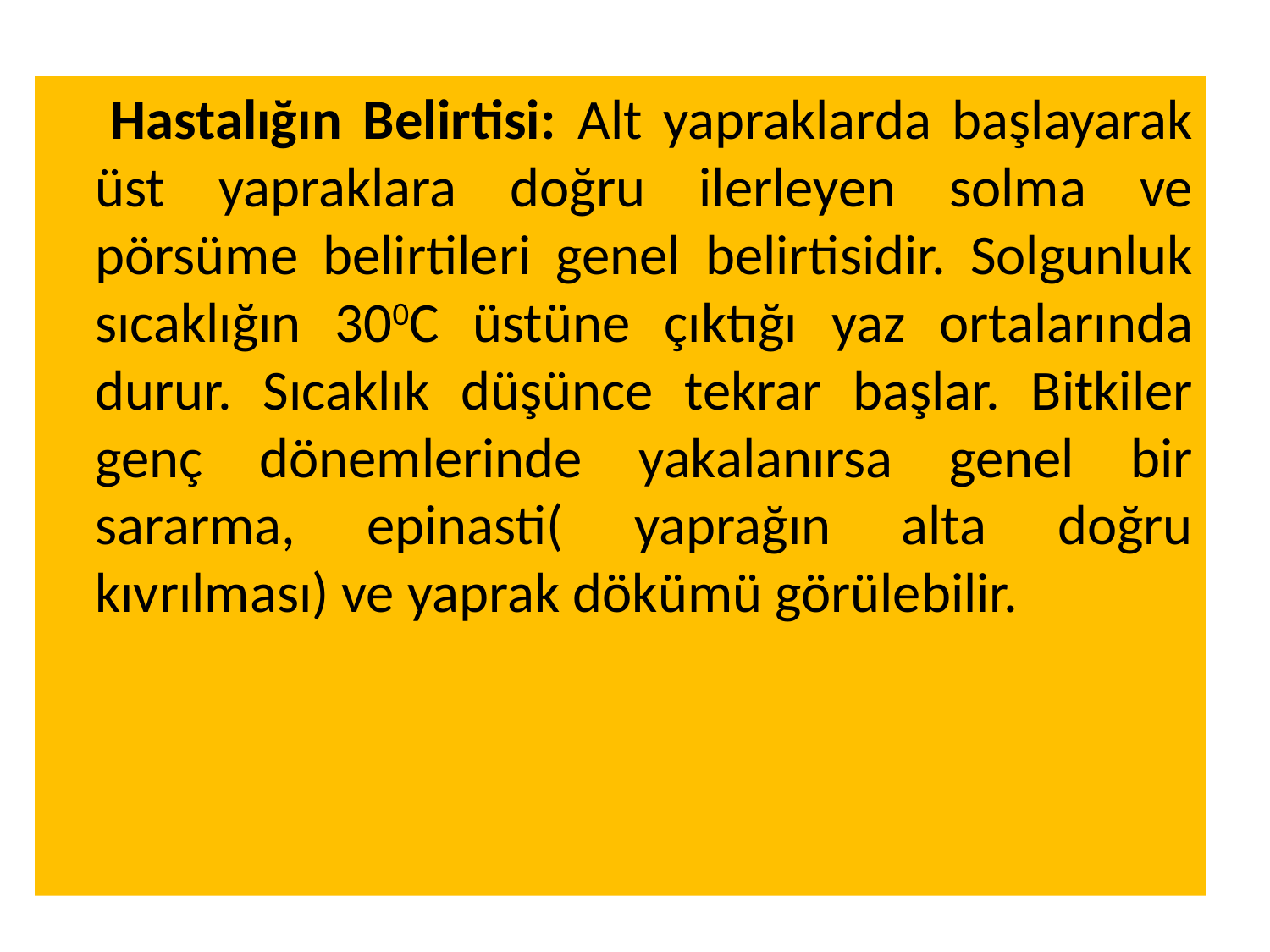

Hastalığın Belirtisi: Alt yapraklarda başlayarak üst yapraklara doğru ilerleyen solma ve pörsüme belirtileri genel belirtisidir. Solgunluk sıcaklığın 300C üstüne çıktığı yaz ortalarında durur. Sıcaklık düşünce tekrar başlar. Bitkiler genç dönemlerinde yakalanırsa genel bir sararma, epinasti( yaprağın alta doğru kıvrılması) ve yaprak dökümü görülebilir.